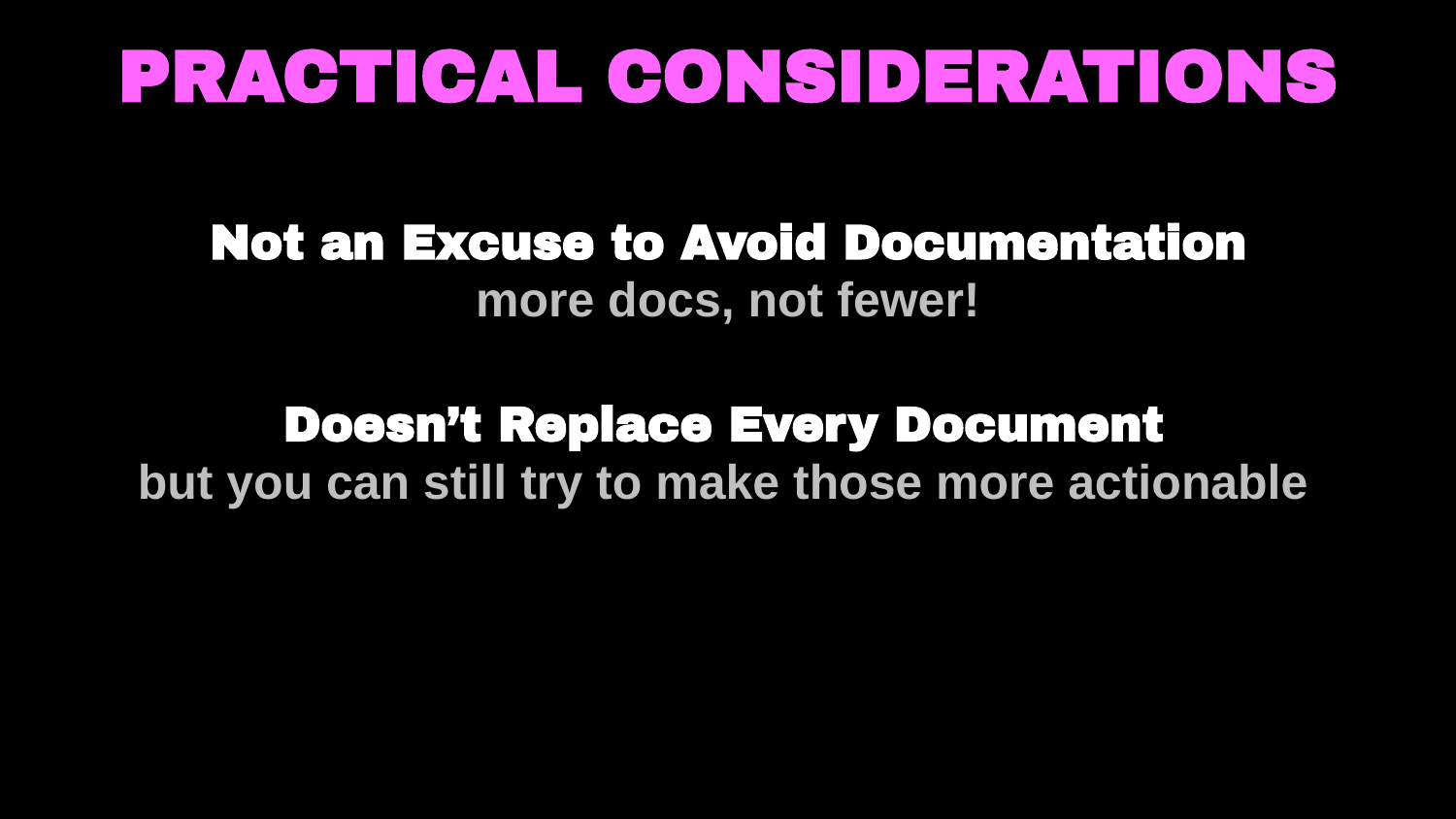

PRACTICAL CONSIDERATIONS
Not an Excuse to Avoid Documentation
more docs, not fewer!
Doesn’t Replace Every Document
but you can still try to make those more actionable